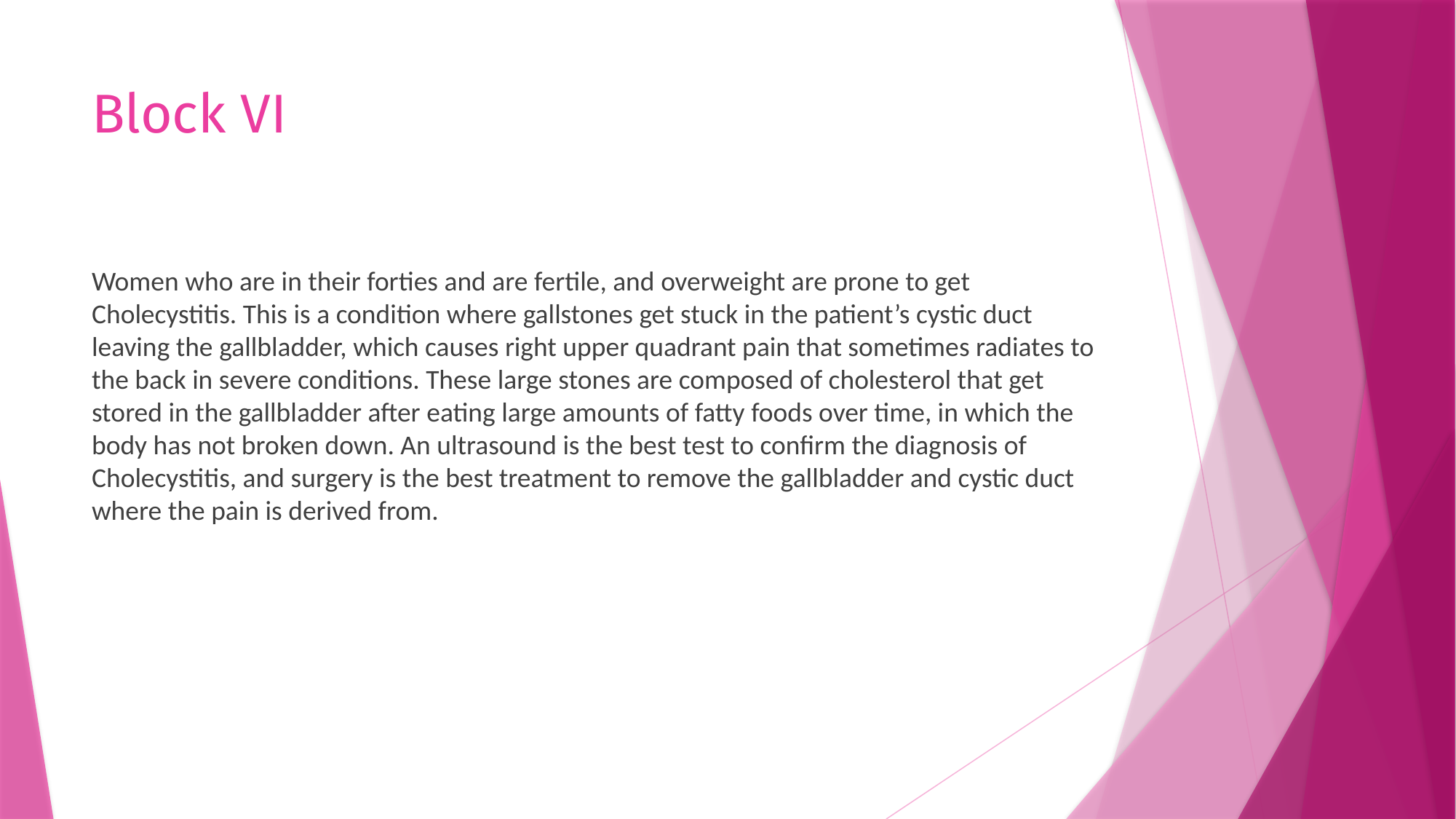

# Block VI
Women who are in their forties and are fertile, and overweight are prone to get Cholecystitis. This is a condition where gallstones get stuck in the patient’s cystic duct leaving the gallbladder, which causes right upper quadrant pain that sometimes radiates to the back in severe conditions. These large stones are composed of cholesterol that get stored in the gallbladder after eating large amounts of fatty foods over time, in which the body has not broken down. An ultrasound is the best test to confirm the diagnosis of Cholecystitis, and surgery is the best treatment to remove the gallbladder and cystic duct where the pain is derived from.